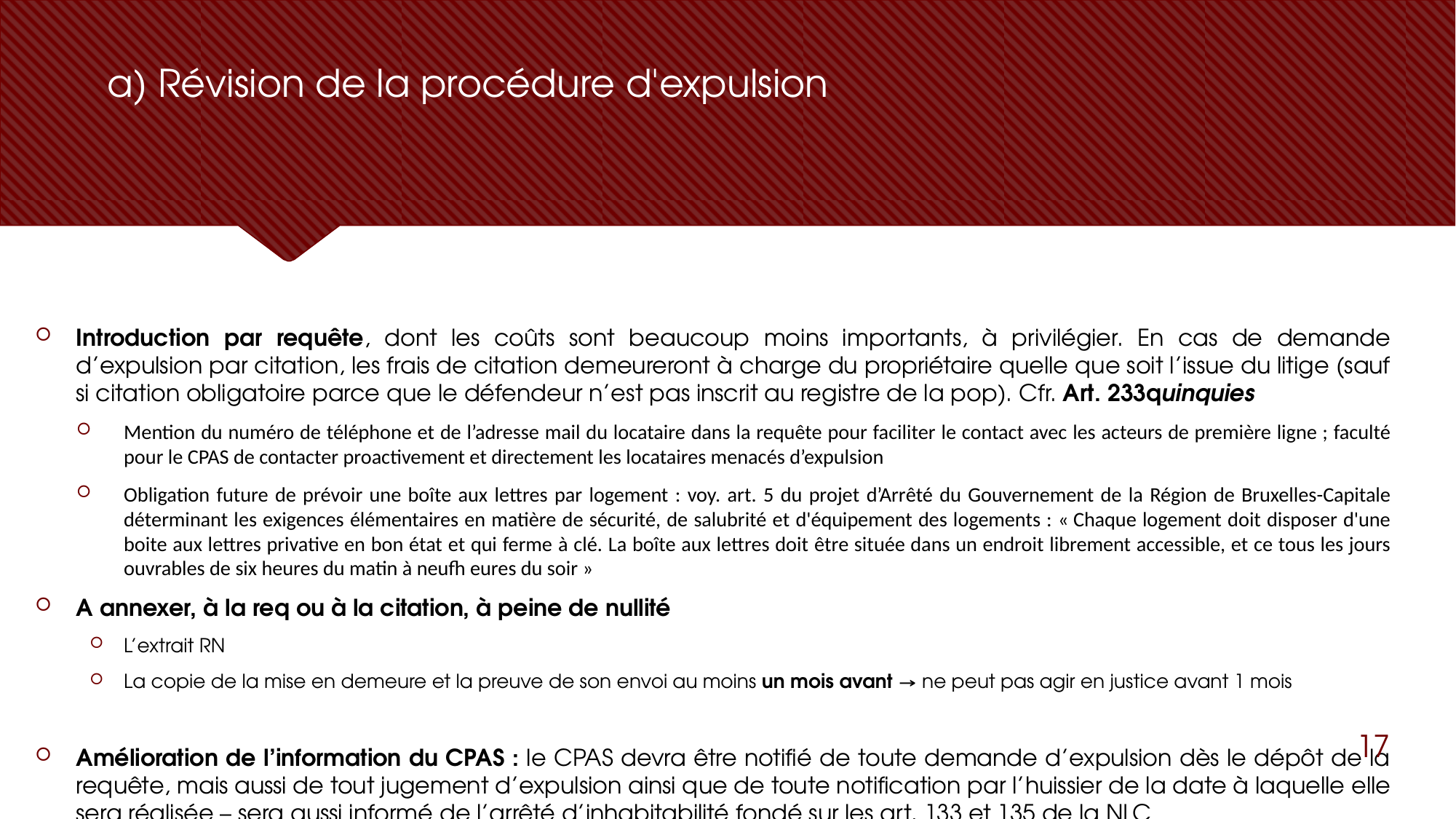

# a) Révision de la procédure d'expulsion

Introduction par requête, dont les coûts sont beaucoup moins importants, à privilégier. En cas de demande d’expulsion par citation, les frais de citation demeureront à charge du propriétaire quelle que soit l’issue du litige (sauf si citation obligatoire parce que le défendeur n’est pas inscrit au registre de la pop). Cfr. Art. 233quinquies
Mention du numéro de téléphone et de l’adresse mail du locataire dans la requête pour faciliter le contact avec les acteurs de première ligne ; faculté pour le CPAS de contacter proactivement et directement les locataires menacés d’expulsion
Obligation future de prévoir une boîte aux lettres par logement : voy. art. 5 du projet d’Arrêté du Gouvernement de la Région de Bruxelles-Capitale déterminant les exigences élémentaires en matière de sécurité, de salubrité et d'équipement des logements : « Chaque logement doit disposer d'une boite aux lettres privative en bon état et qui ferme à clé. La boîte aux lettres doit être située dans un endroit librement accessible, et ce tous les jours ouvrables de six heures du matin à neufh eures du soir »
A annexer, à la req ou à la citation, à peine de nullité
L’extrait RN
La copie de la mise en demeure et la preuve de son envoi au moins un mois avant → ne peut pas agir en justice avant 1 mois

Amélioration de l’information du CPAS : le CPAS devra être notifié de toute demande d’expulsion dès le dépôt de la requête, mais aussi de tout jugement d’expulsion ainsi que de toute notification par l’huissier de la date à laquelle elle sera réalisée – sera aussi informé de l’arrêté d’inhabitabilité fondé sur les art. 133 et 135 de la NLC

17